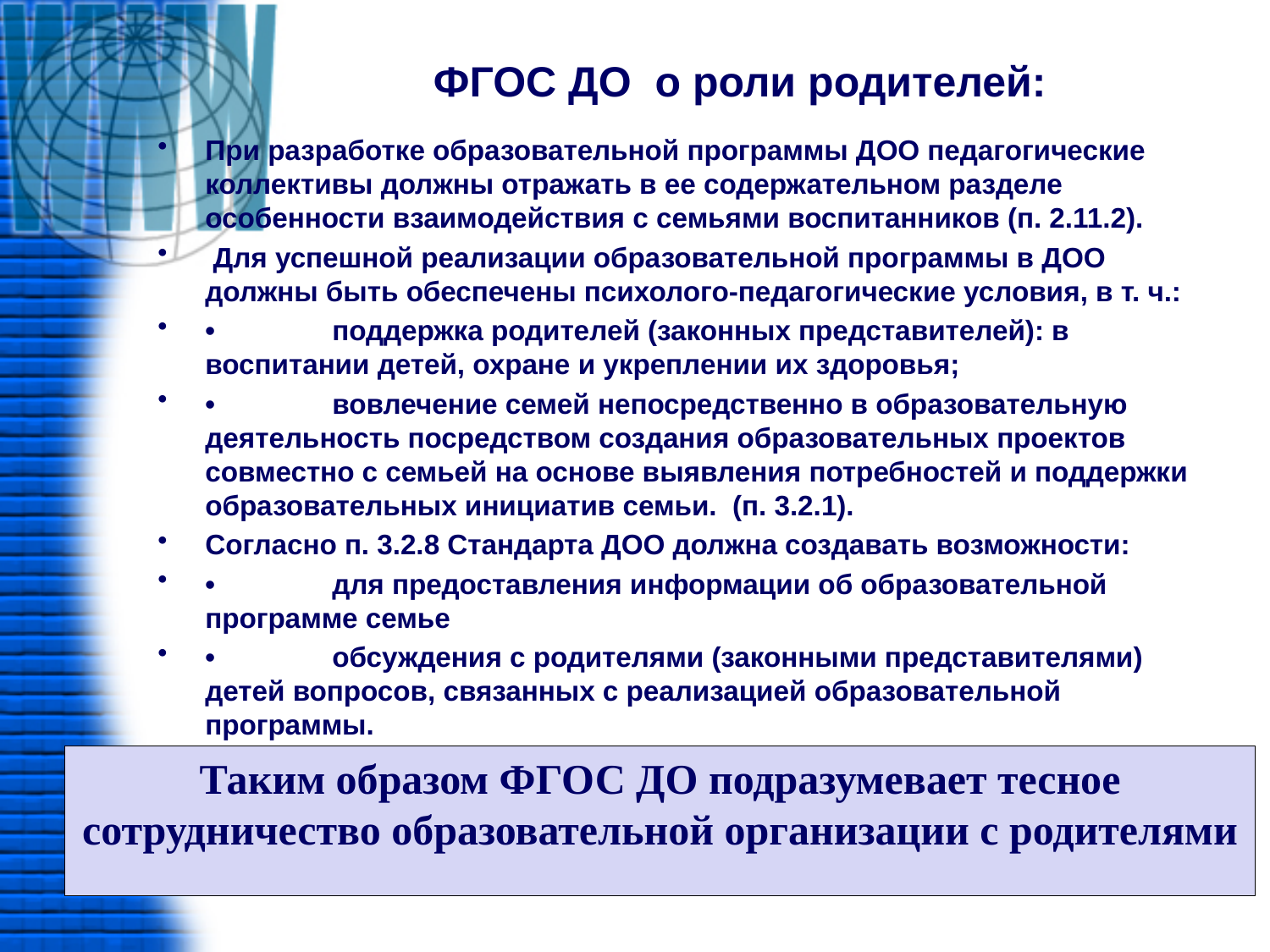

# ФГОС ДО  о роли родителей:
При разработке образовательной программы ДОО педагогические коллективы должны отражать в ее содержательном разделе особенности взаимодействия с семьями воспитанников (п. 2.11.2).
 Для успешной реализации образовательной программы в ДОО должны быть обеспечены психолого-педагогические условия, в т. ч.:
•	поддержка родителей (законных представителей): в воспитании детей, охране и укреплении их здоровья;
•	вовлечение семей непосредственно в образовательную деятельность посредством создания образовательных проектов совместно с семьей на основе выявления потребностей и поддержки образовательных инициатив семьи.  (п. 3.2.1).
Согласно п. 3.2.8 Стандарта ДОО должна создавать возможности:
•	для предоставления информации об образовательной программе семье
•	обсуждения с родителями (законными представителями) детей вопросов, связанных с реализацией образовательной программы.

Таким образом ФГОС ДО подразумевает тесное сотрудничество образовательной организации с родителями